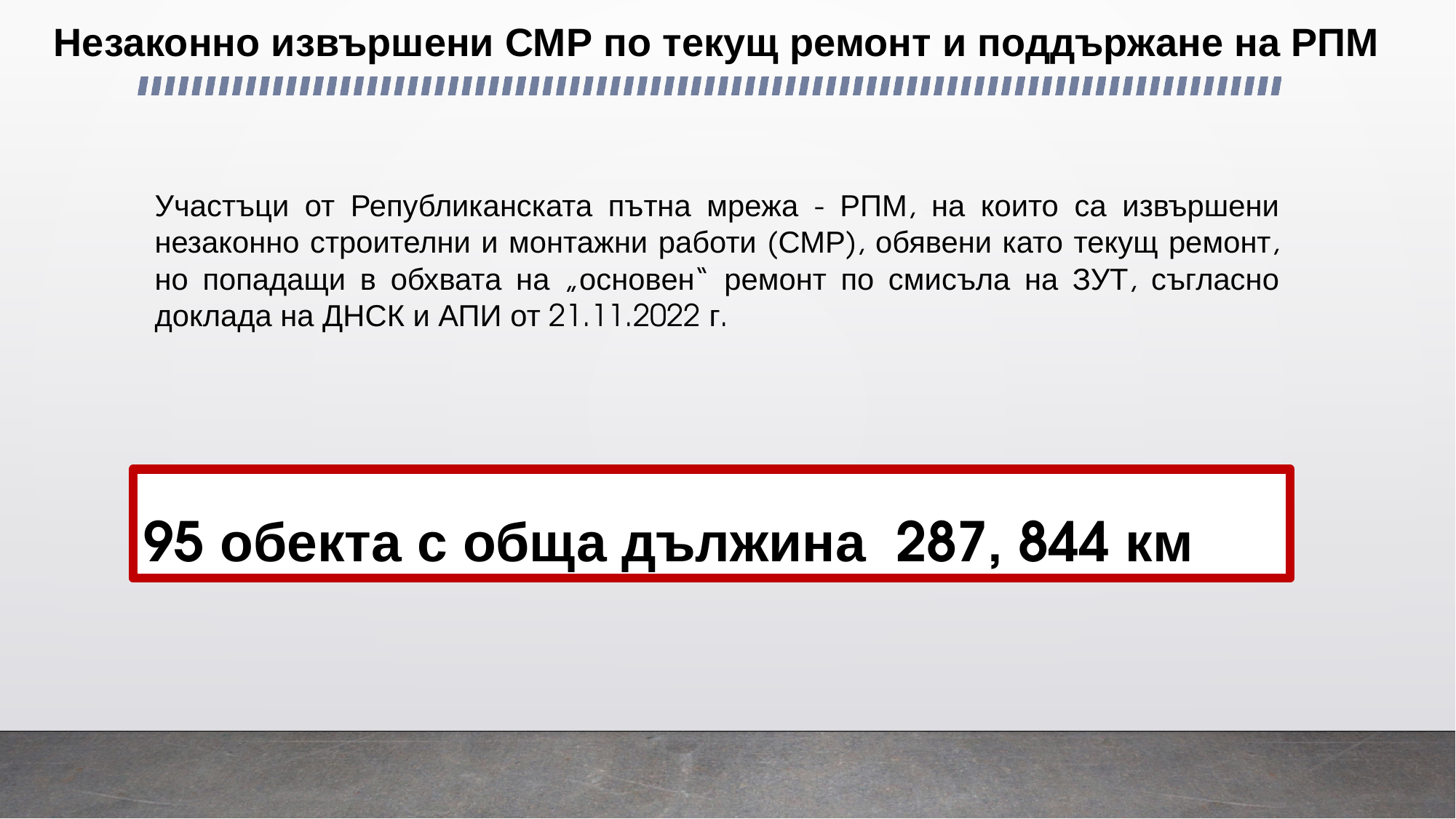

Незаконно извършени СМР по текущ ремонт и поддържане на РПМ
Участъци от Републиканската пътна мрежа - РПМ, на които са извършени незаконно строителни и монтажни работи (СМР), обявени като текущ ремонт, но попадащи в обхвата на „основен“ ремонт по смисъла на ЗУТ, съгласно доклада на ДНСК и АПИ от 21.11.2022 г.

95 обекта с обща дължина  287, 844 км